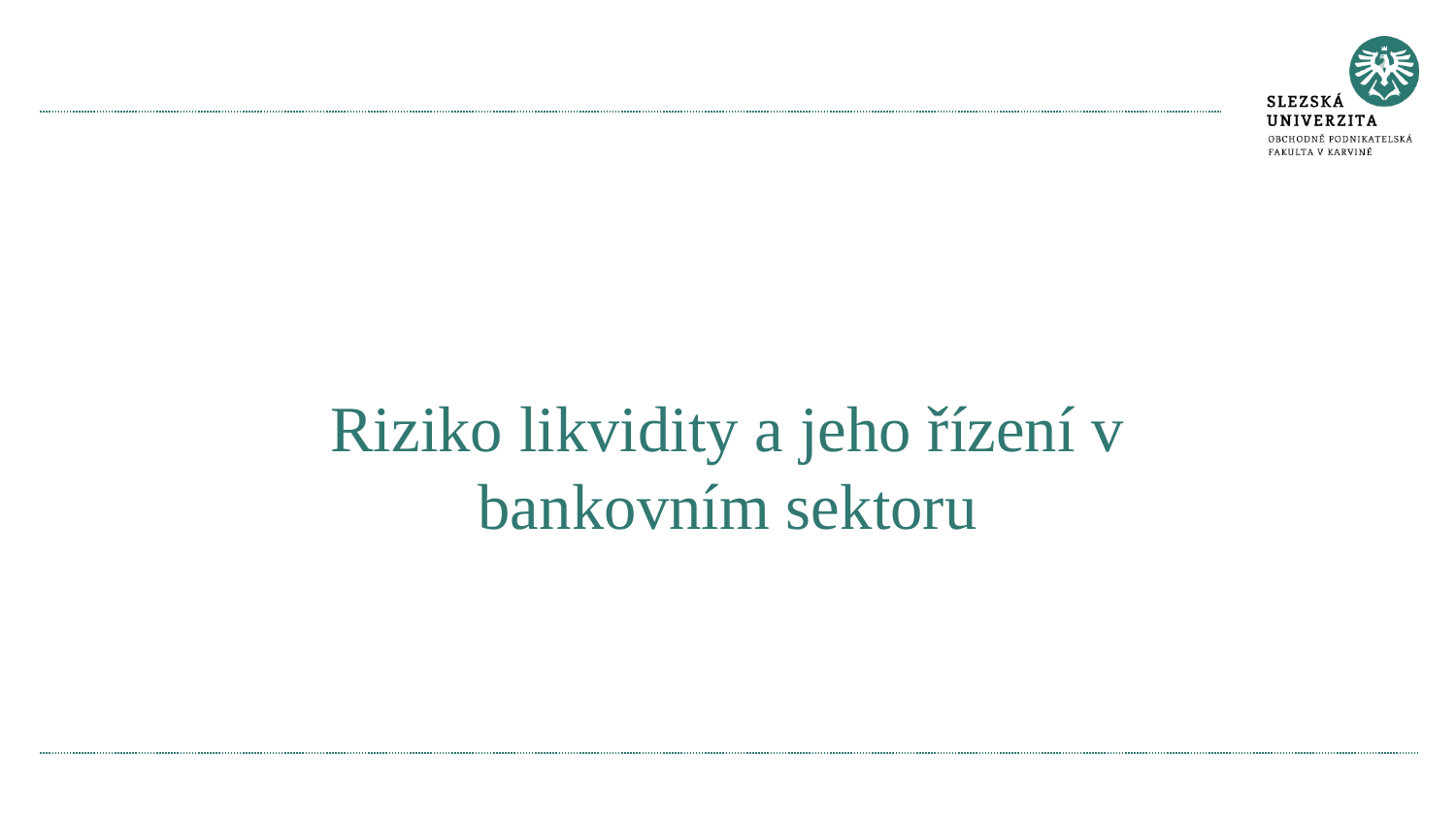

#
Riziko likvidity a jeho řízení v bankovním sektoru